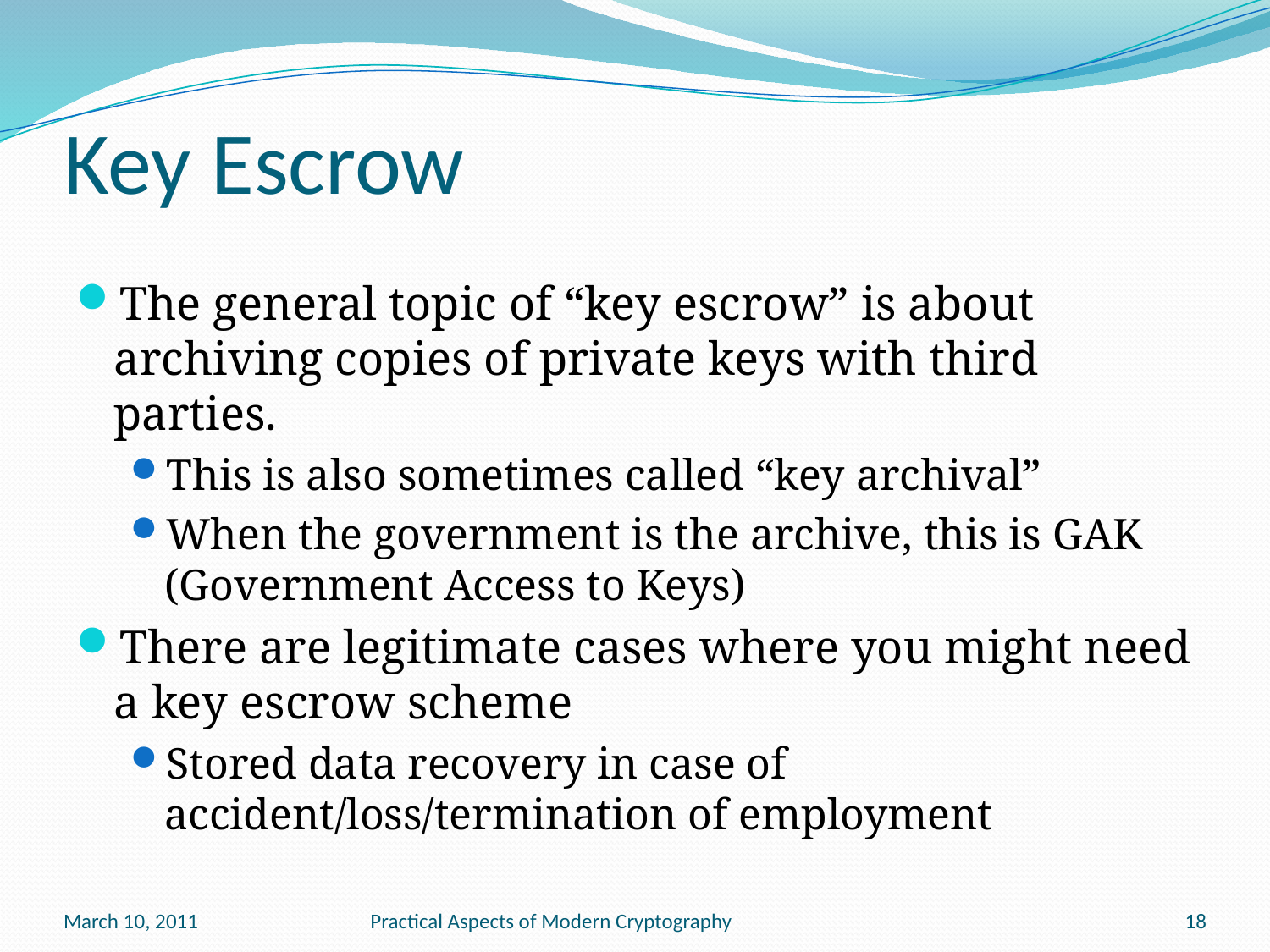

# Key Escrow
The general topic of “key escrow” is about archiving copies of private keys with third parties.
This is also sometimes called “key archival”
When the government is the archive, this is GAK (Government Access to Keys)
There are legitimate cases where you might need a key escrow scheme
Stored data recovery in case of accident/loss/termination of employment
March 10, 2011
Practical Aspects of Modern Cryptography
18